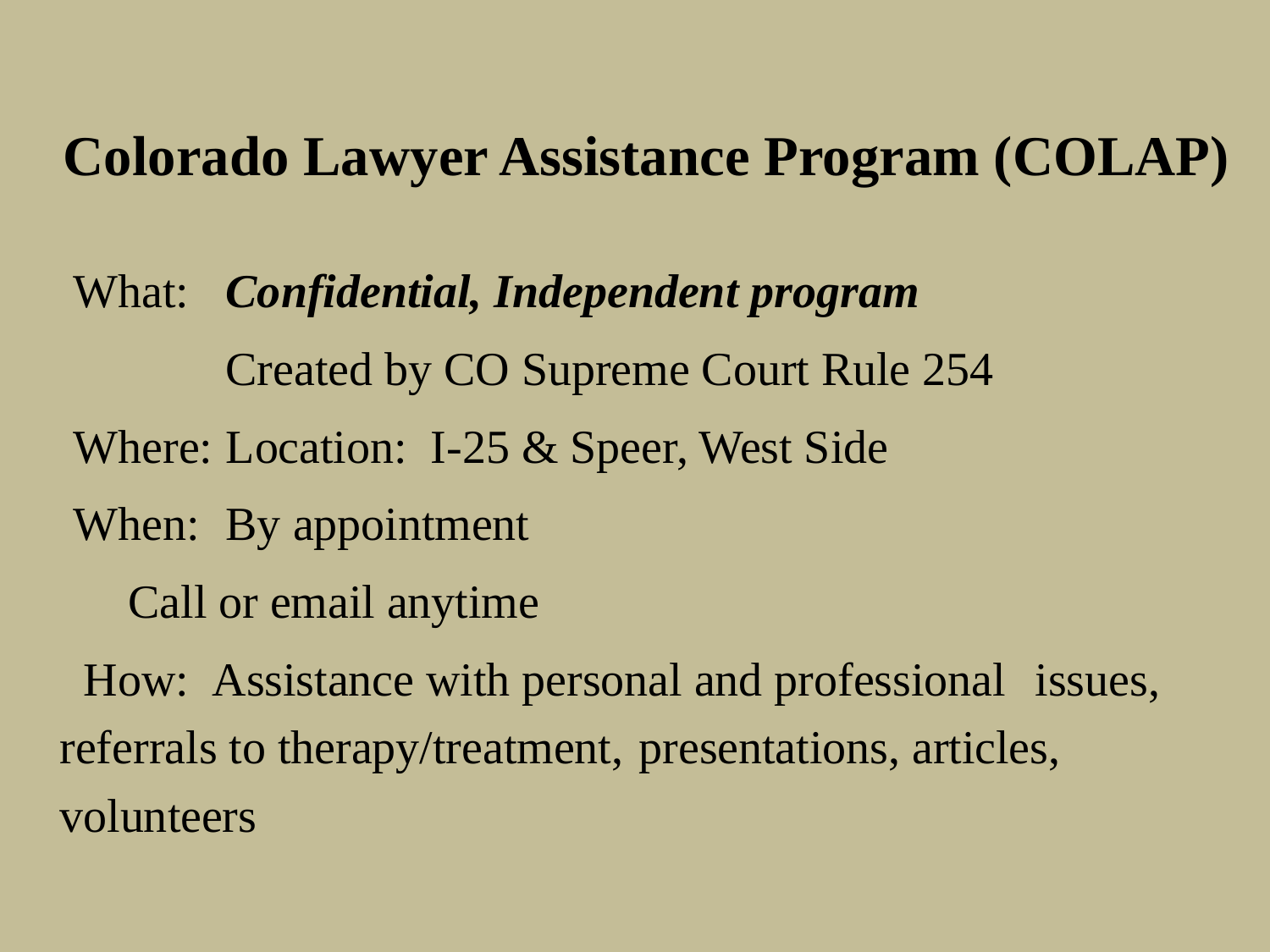

# Colorado Lawyer Assistance Program (COLAP)

What: 	Confidential, Independent program
            	Created by CO Supreme Court Rule 254
Where:	Location:  I-25 & Speer, West Side
When: 	By appointment
		Call or email anytime
  How:	Assistance with personal and professional 			issues, referrals to therapy/treatment, 				presentations, articles, volunteers